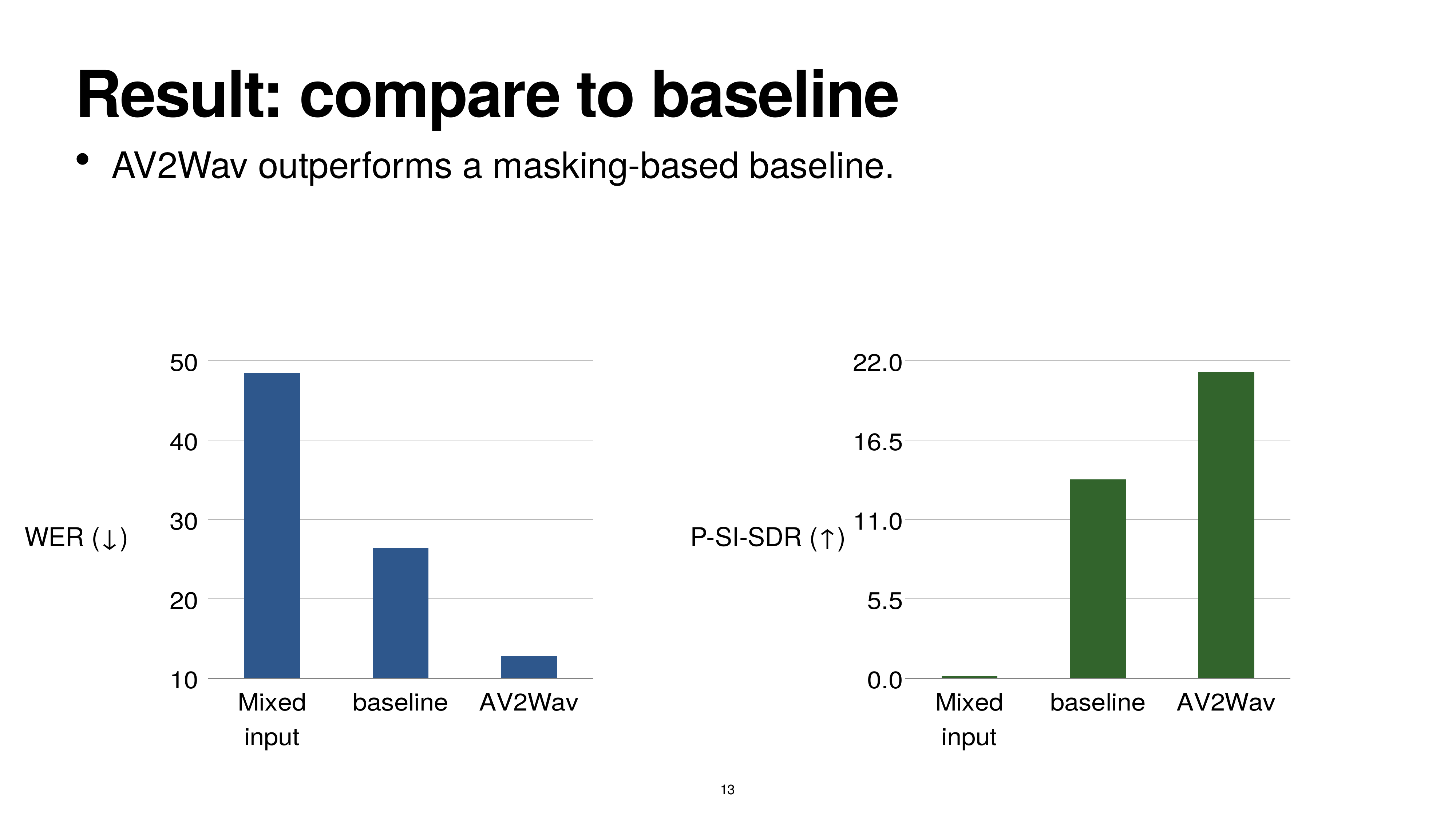

# Result: compare to baseline
AV2Wav outperforms a masking-based baseline.

### Chart

| Category | WER (↓) |
|---|---|
| Mixed input | 48.45 |
| baseline | 26.4 |
| AV2Wav | 12.77 |

### Chart

| Category | P-SI-SDR (↑) |
|---|---|
| Mixed input | 0.12 |
| baseline | 13.79 |
| AV2Wav | 21.23 |
WER (↓)
P-SI-SDR (↑)
13